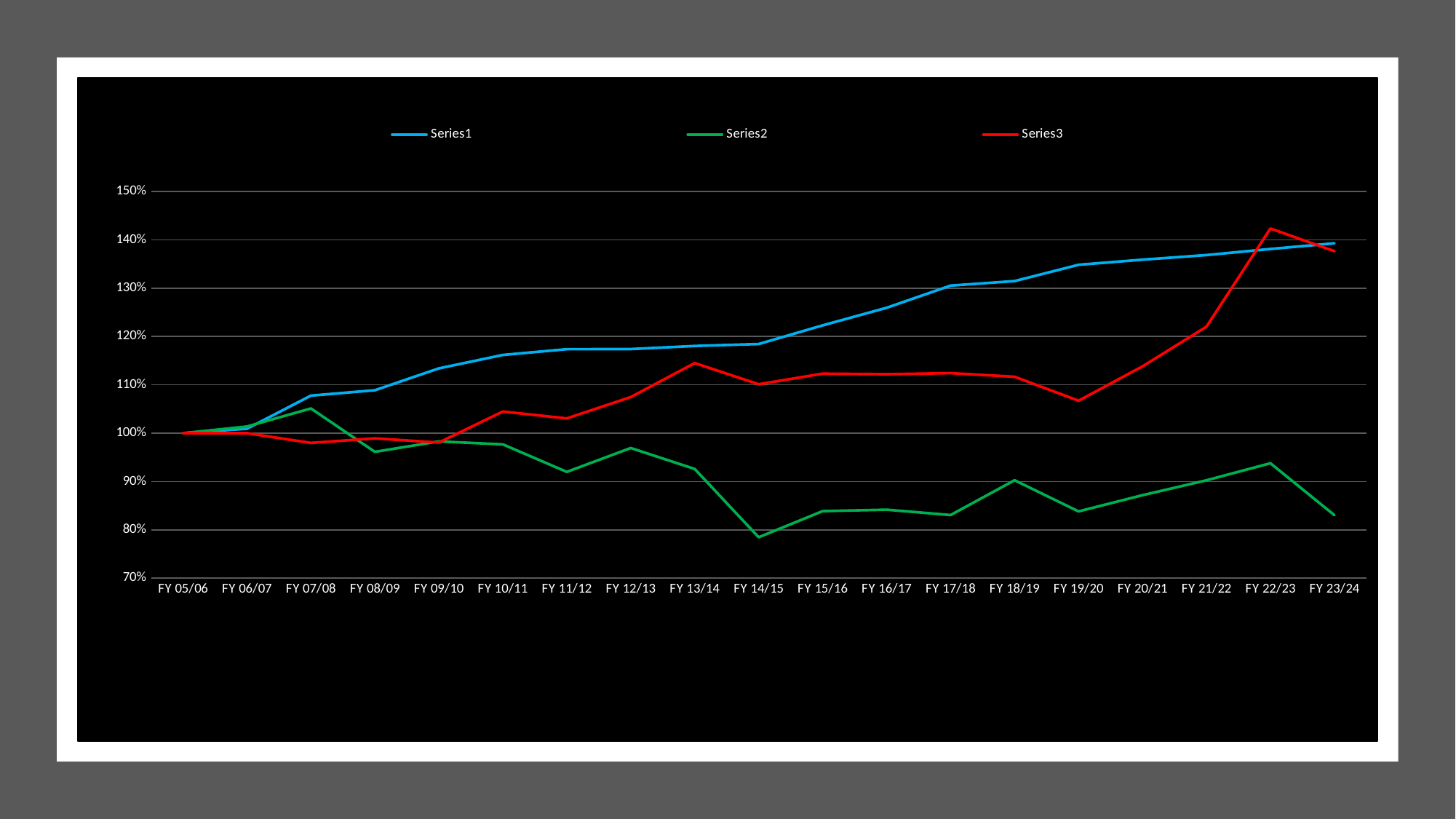

### Chart

| Category |  |  |  |
|---|---|---|---|
| FY 05/06 | 1.0 | 1.0 | 1.0 |
| FY 06/07 | 1.009169482428264 | 1.013771980954888 | 1.0 |
| FY 07/08 | 1.0776824908462967 | 1.0511351647226697 | 0.9799308405957738 |
| FY 08/09 | 1.0888628385255905 | 0.9613310686447176 | 0.9893492685895559 |
| FY 09/10 | 1.1340084444931033 | 0.9830231921663501 | 0.9806149139933804 |
| FY 10/11 | 1.1618200934074643 | 0.9768684203379066 | 1.0448000084364426 |
| FY 11/12 | 1.1737483708070966 | 0.9199440931112935 | 1.030543391552651 |
| FY 12/13 | 1.1740743914544236 | 0.9692303192500622 | 1.0746231109410256 |
| FY 13/14 | 1.1804626240268234 | 0.925983959152037 | 1.1450524218071498 |
| FY 14/15 | 1.1843915005470496 | 0.7847250513419951 | 1.1011744555060208 |
| FY 15/16 | 1.223064030892095 | 0.8387328607571665 | 1.123115034365322 |
| FY 16/17 | 1.259402224271618 | 0.8417329464142081 | 1.1219983157641176 |
| FY 17/18 | 1.305250971568232 | 0.8306267797339618 | 1.1241548814325968 |
| FY 18/19 | 1.3146113812035867 | 0.9026351030913835 | 1.1167646686219417 |
| FY 19/20 | 1.3483076663888733 | 0.8382314536835662 | 1.0671303564993702 |
| FY 20/21 | 1.3589898797656244 | 0.8717296245923456 | 1.1382021135786626 |
| FY 21/22 | 1.3684846545746912 | 0.9025473568535035 | 1.2203152038157143 |
| FY 22/23 | 1.381021641410788 | 0.937867306796364 | 1.4234139591767752 |
| FY 23/24 | 1.3927981966178817 | 0.8303781653933017 | 1.3765334240620943 |